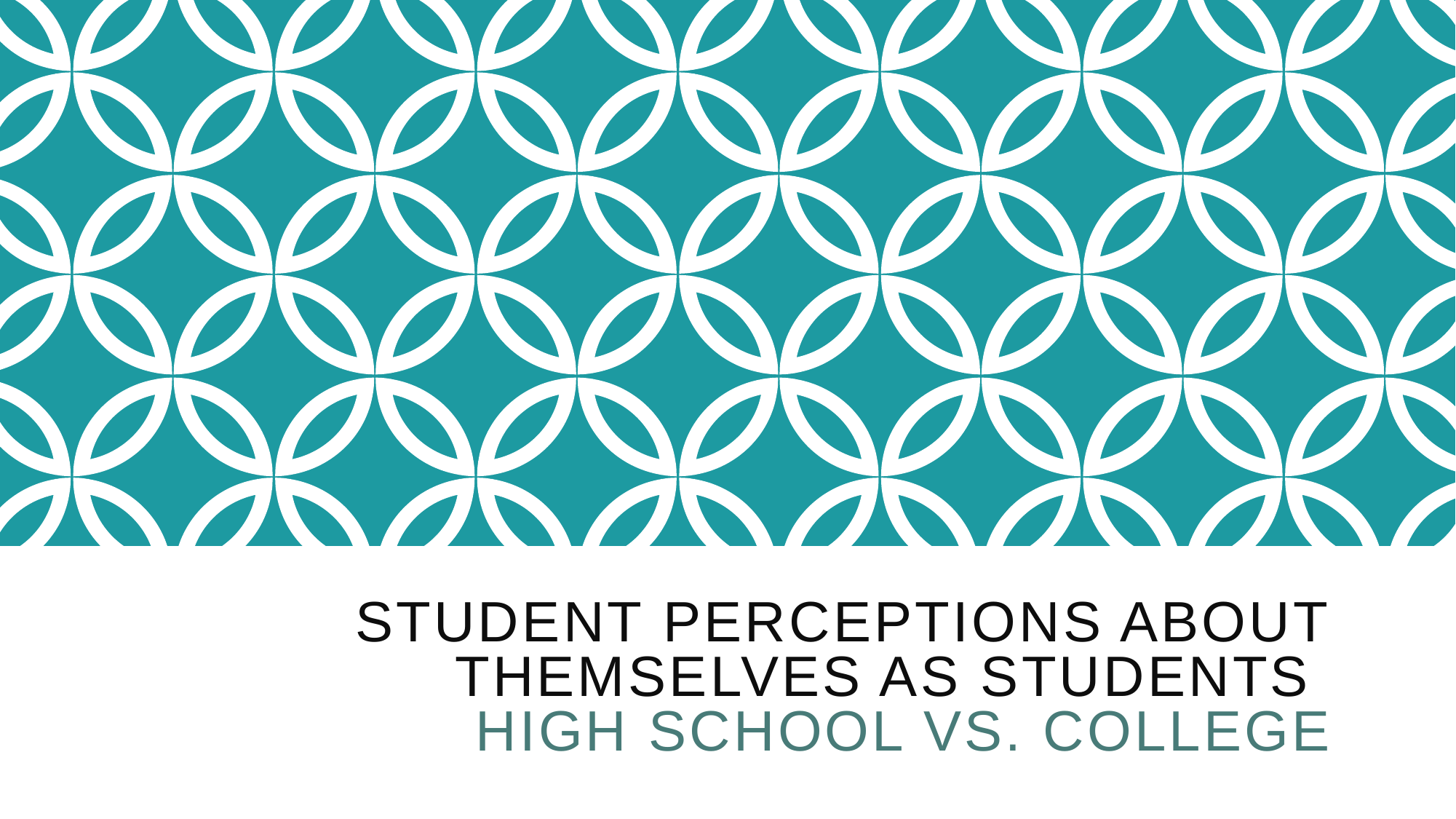

# Student perceptions about themselves as students high school vs. college